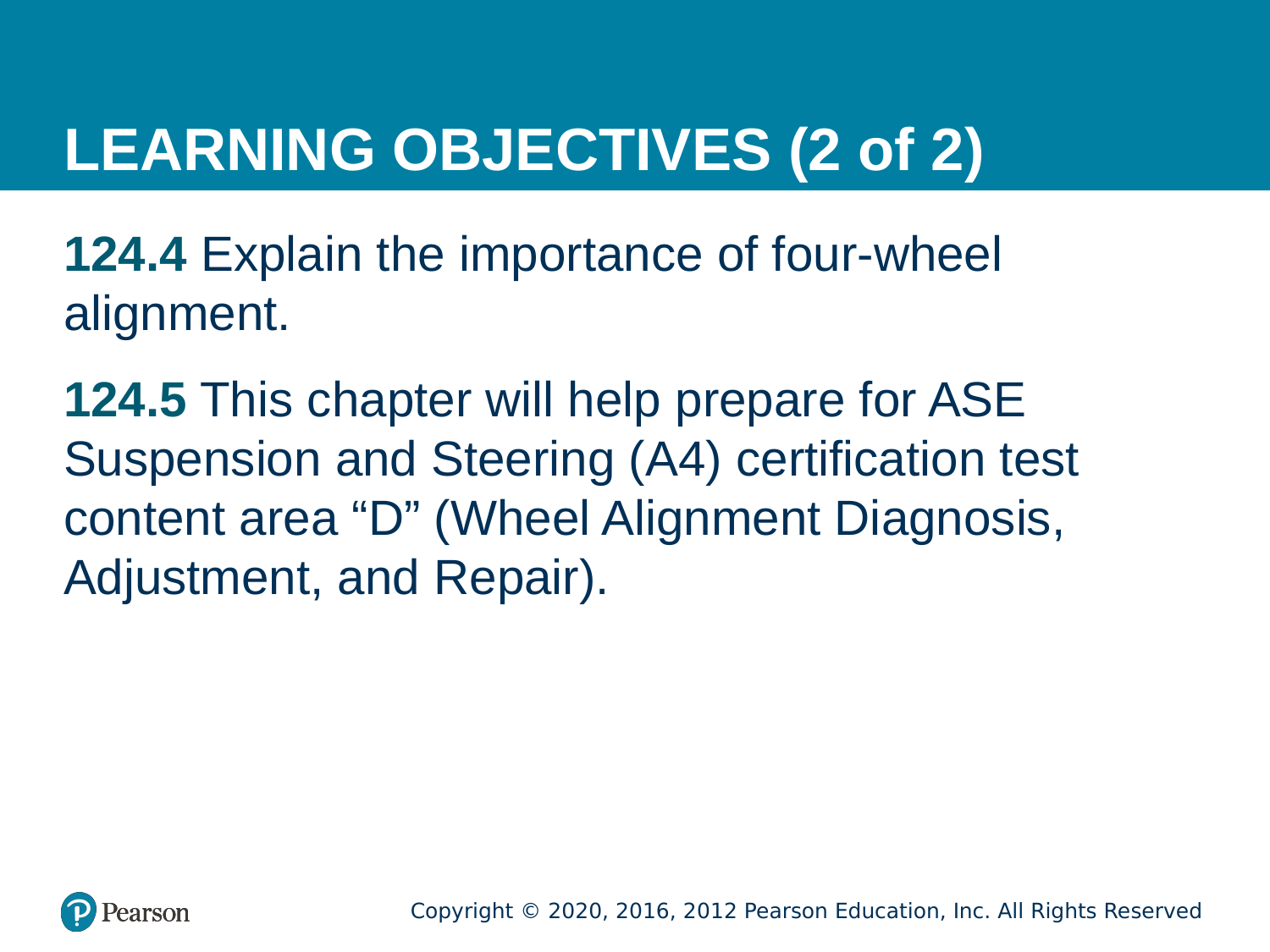

# LEARNING OBJECTIVES (2 of 2)
124.4 Explain the importance of four-wheel alignment.
124.5 This chapter will help prepare for ASE Suspension and Steering (A4) certification test content area “D” (Wheel Alignment Diagnosis, Adjustment, and Repair).